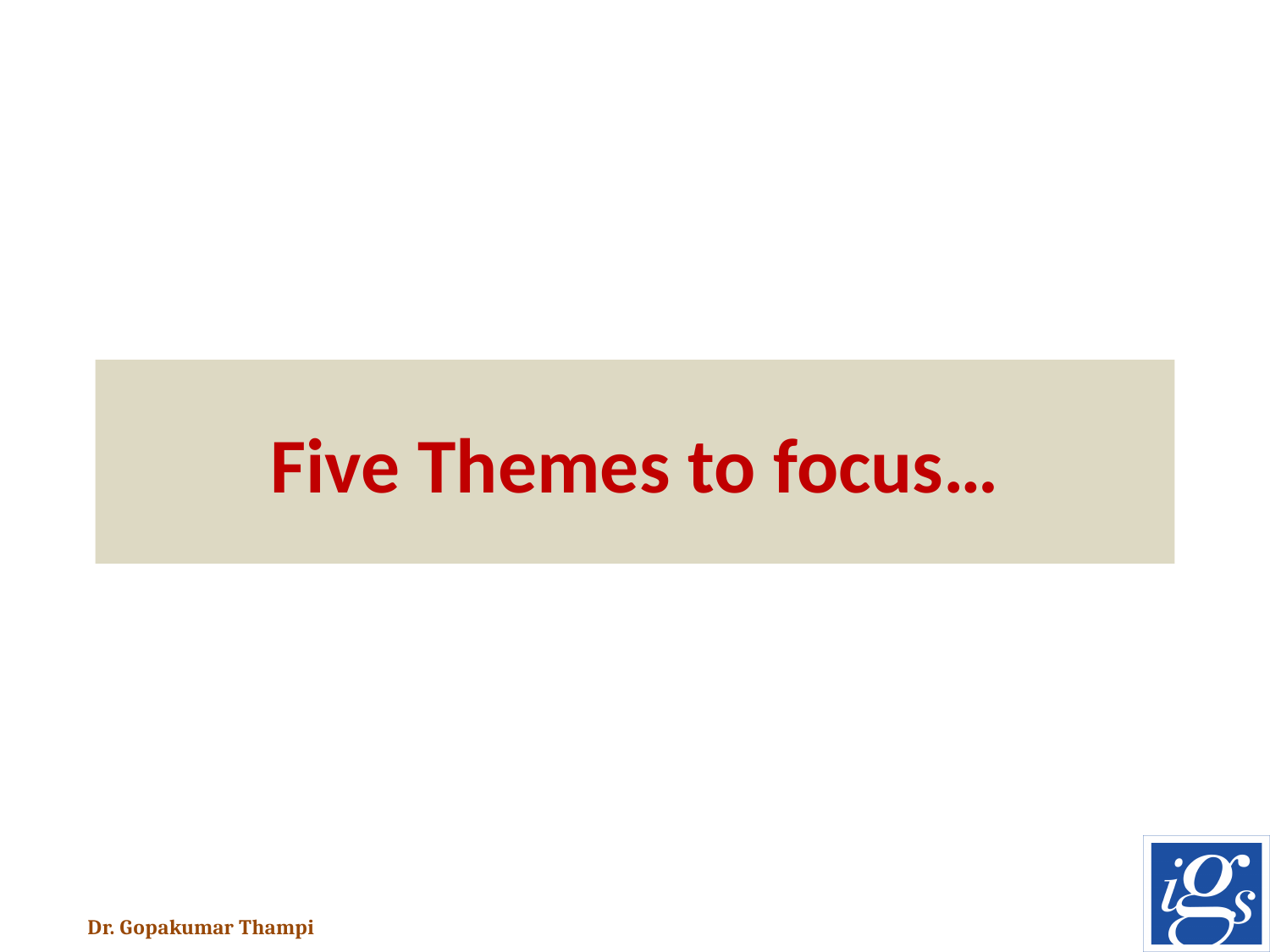

# Five Themes to focus…
Dr. Gopakumar Thampi